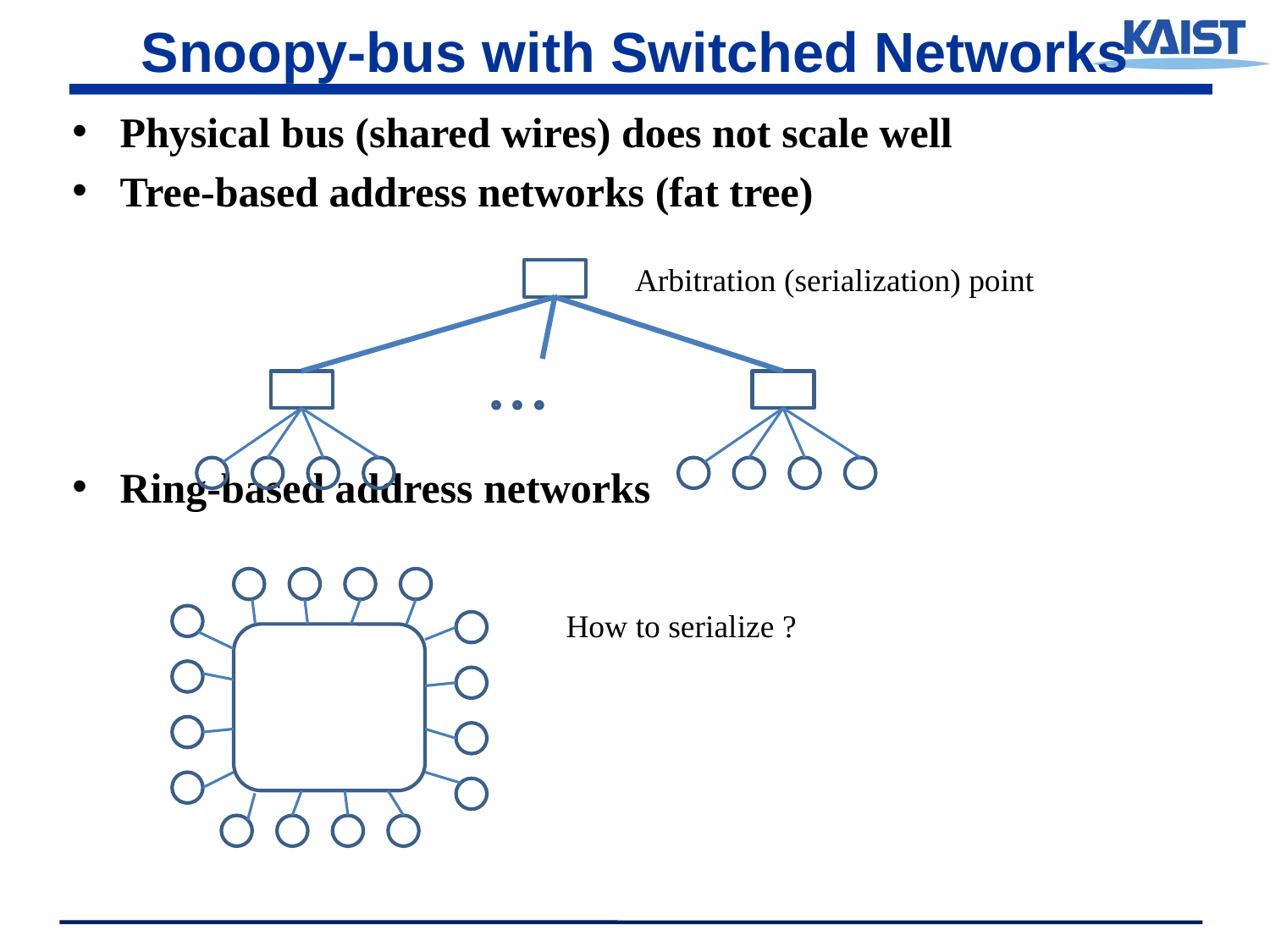

# Snoopy-bus with Switched Networks
Physical bus (shared wires) does not scale well
Tree-based address networks (fat tree)

Ring-based address networks

Arbitration (serialization) point

How to serialize ?